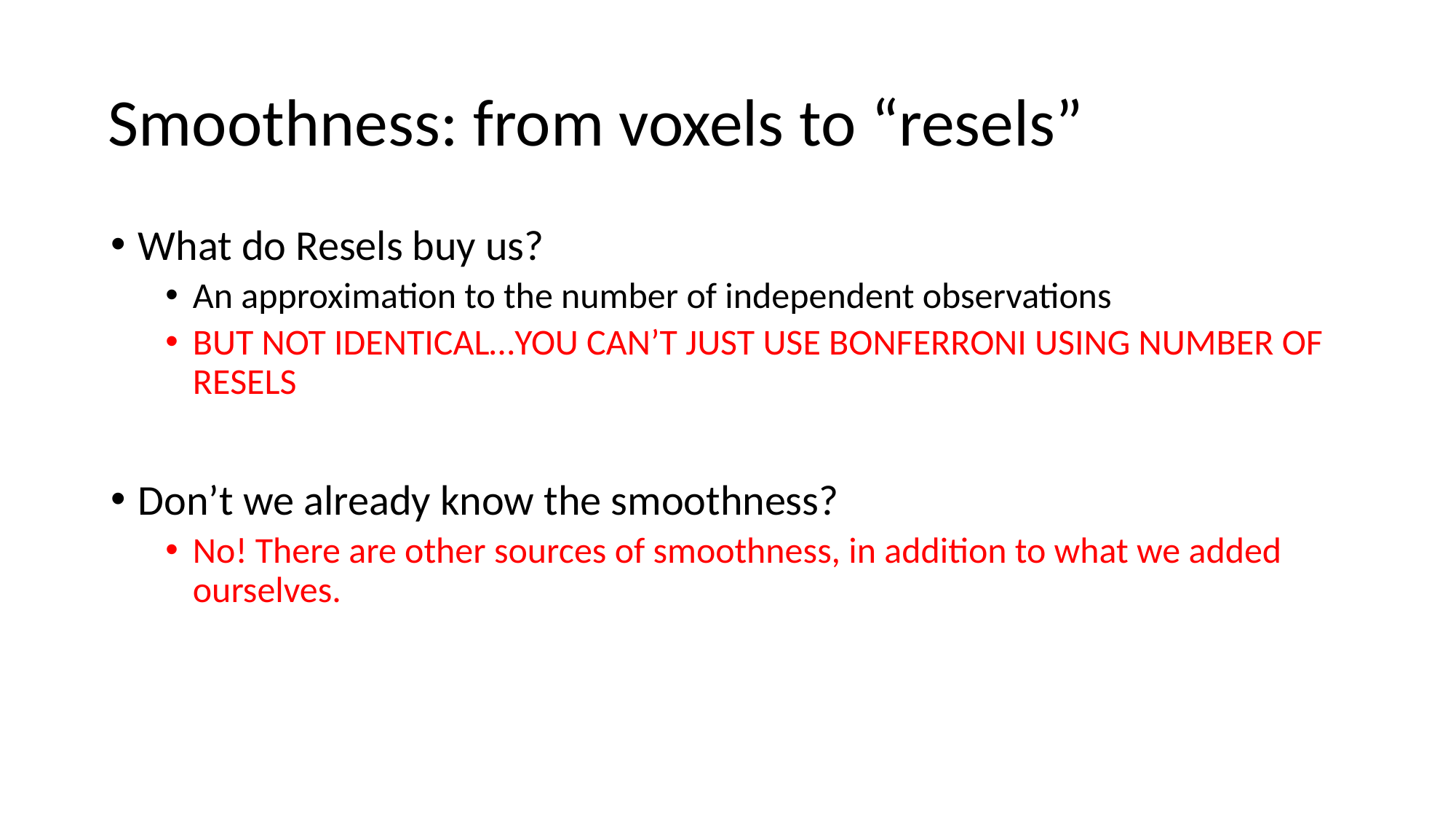

Smoothness: from voxels to “resels”
What do Resels buy us?
An approximation to the number of independent observations
BUT NOT IDENTICAL…YOU CAN’T JUST USE BONFERRONI USING NUMBER OF RESELS

Don’t we already know the smoothness?
No! There are other sources of smoothness, in addition to what we added ourselves.